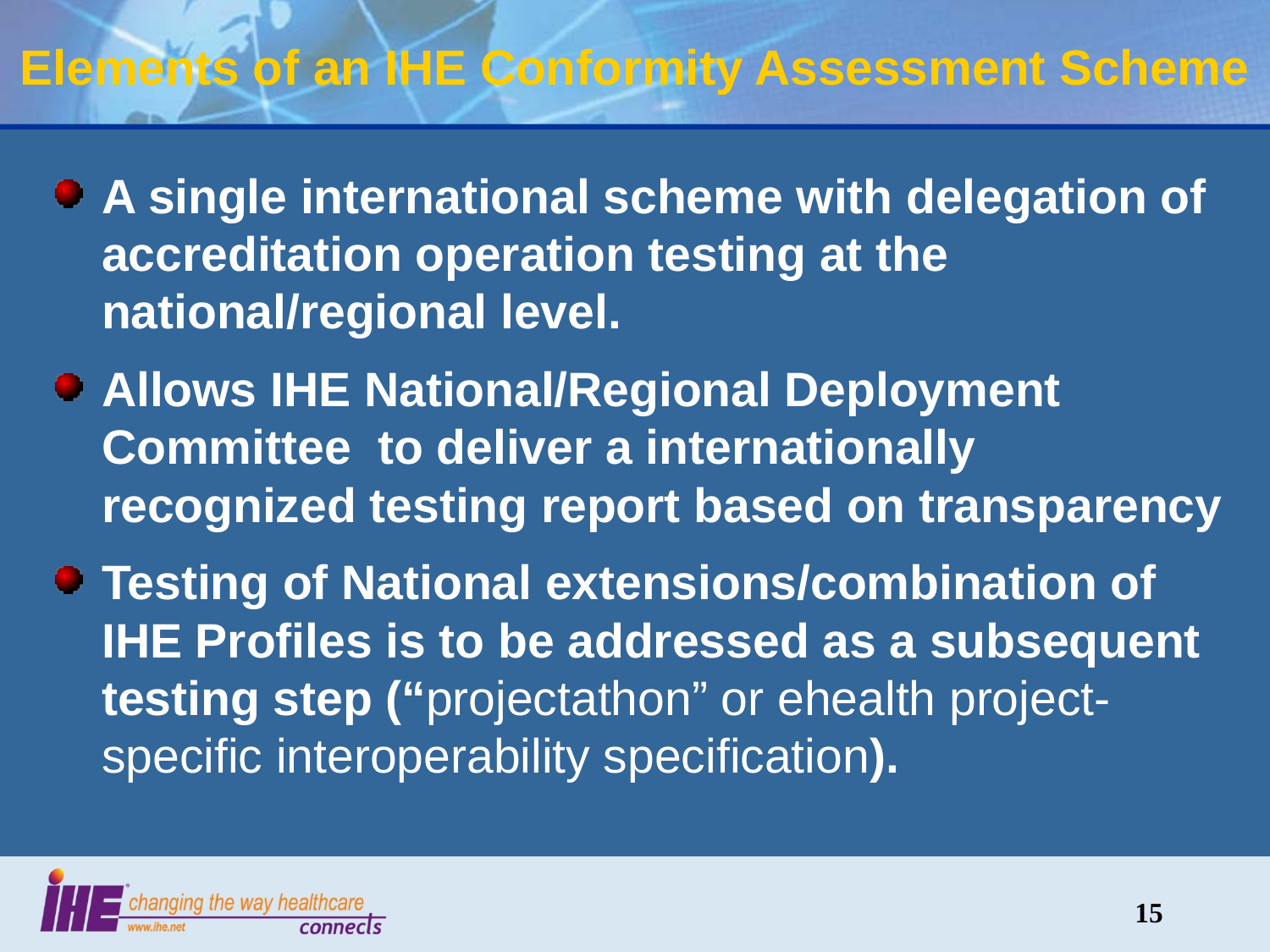

# Elements of an IHE Conformity Assessment Scheme
A single international scheme with delegation of accreditation operation testing at the national/regional level.
Allows IHE National/Regional Deployment Committee  to deliver a internationally recognized testing report based on transparency
Testing of National extensions/combination of IHE Profiles is to be addressed as a subsequent testing step (“projectathon” or ehealth project-specific interoperability specification).
15